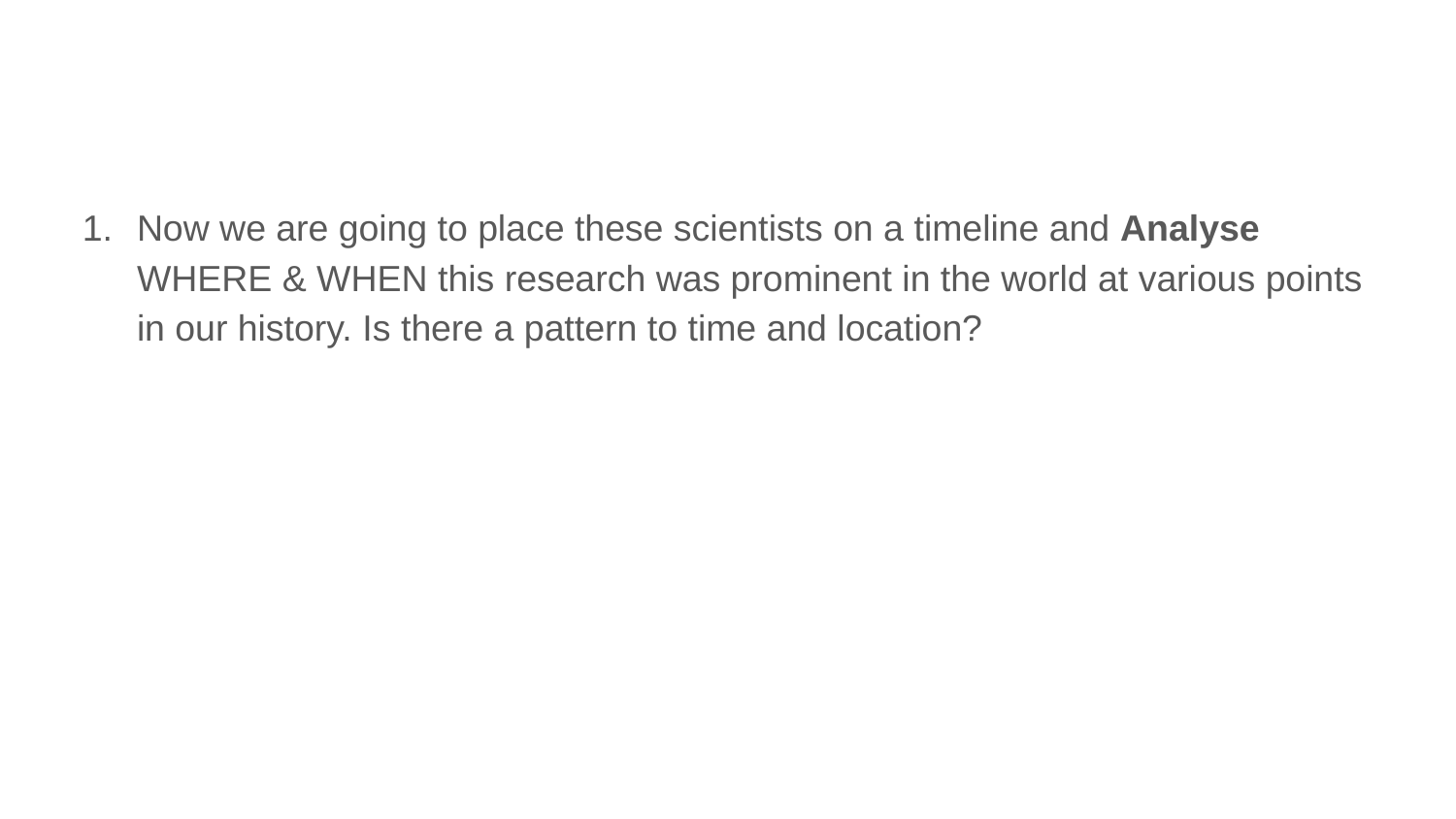

Now we are going to place these scientists on a timeline and Analyse WHERE & WHEN this research was prominent in the world at various points in our history. Is there a pattern to time and location?